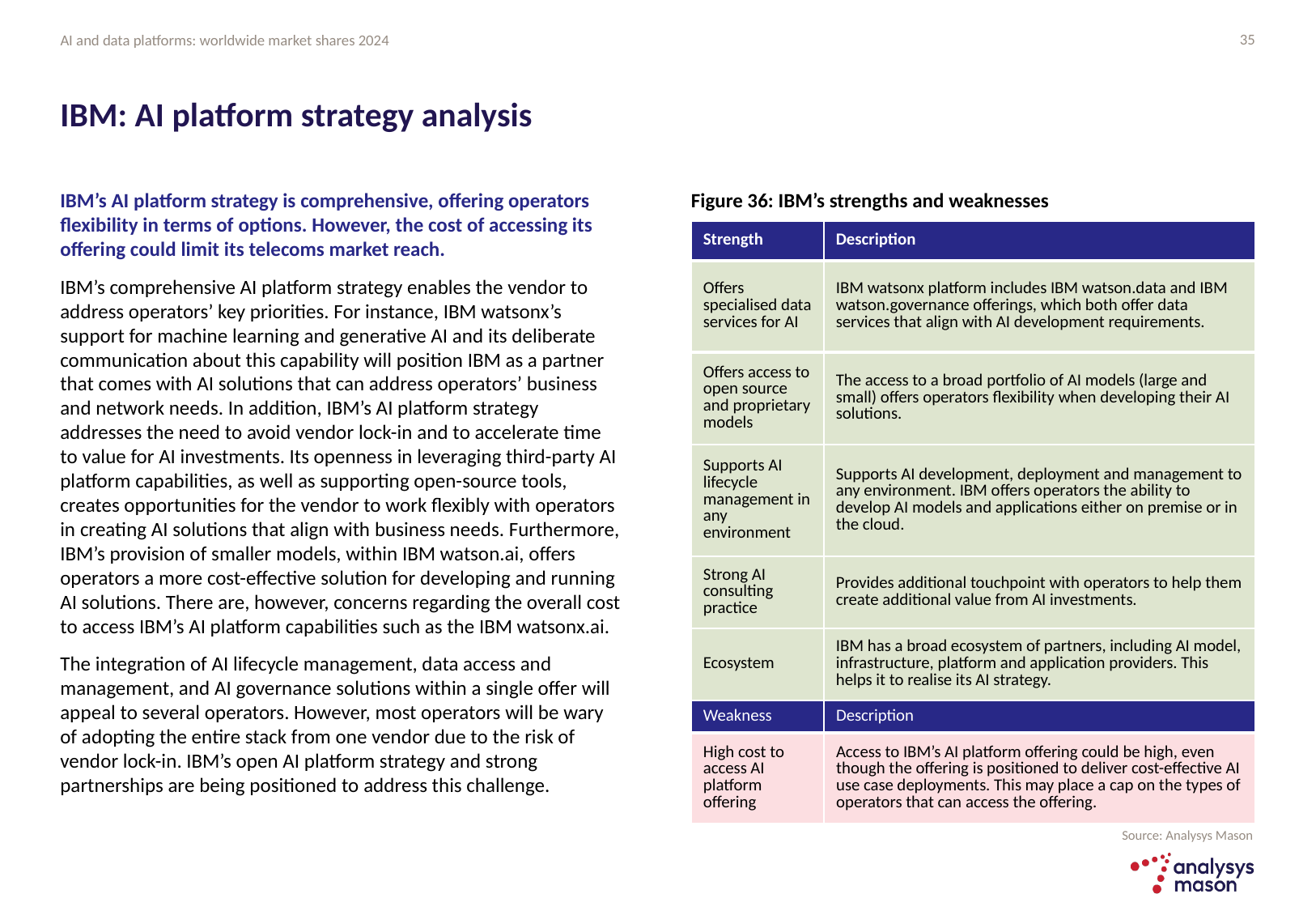

35
# IBM: AI platform strategy analysis
IBM’s AI platform strategy is comprehensive, offering operators flexibility in terms of options. However, the cost of accessing its offering could limit its telecoms market reach.
IBM’s comprehensive AI platform strategy enables the vendor to address operators’ key priorities. For instance, IBM watsonx’s support for machine learning and generative AI and its deliberate communication about this capability will position IBM as a partner that comes with AI solutions that can address operators’ business and network needs. In addition, IBM’s AI platform strategy addresses the need to avoid vendor lock-in and to accelerate time to value for AI investments. Its openness in leveraging third-party AI platform capabilities, as well as supporting open-source tools, creates opportunities for the vendor to work flexibly with operators in creating AI solutions that align with business needs. Furthermore, IBM’s provision of smaller models, within IBM watson.ai, offers operators a more cost-effective solution for developing and running AI solutions. There are, however, concerns regarding the overall cost to access IBM’s AI platform capabilities such as the IBM watsonx.ai.
The integration of AI lifecycle management, data access and management, and AI governance solutions within a single offer will appeal to several operators. However, most operators will be wary of adopting the entire stack from one vendor due to the risk of vendor lock-in. IBM’s open AI platform strategy and strong partnerships are being positioned to address this challenge.

Figure 36: IBM’s strengths and weaknesses

| Strength | Description |
| --- | --- |
| Offers specialised data services for AI | IBM watsonx platform includes IBM watson.data and IBM watson.governance offerings, which both offer data services that align with AI development requirements. |
| Offers access to open source and proprietary models | The access to a broad portfolio of AI models (large and small) offers operators flexibility when developing their AI solutions. |
| Supports AI lifecycle management in any environment | Supports AI development, deployment and management to any environment. IBM offers operators the ability to develop AI models and applications either on premise or in the cloud. |
| Strong AI consulting practice | Provides additional touchpoint with operators to help them create additional value from AI investments. |
| Ecosystem | IBM has a broad ecosystem of partners, including AI model, infrastructure, platform and application providers. This helps it to realise its AI strategy. |
| Weakness | Description |
| --- | --- |
| High cost to access AI platform offering | Access to IBM’s AI platform offering could be high, even though the offering is positioned to deliver cost-effective AI use case deployments. This may place a cap on the types of operators that can access the offering. |
Source: Analysys Mason